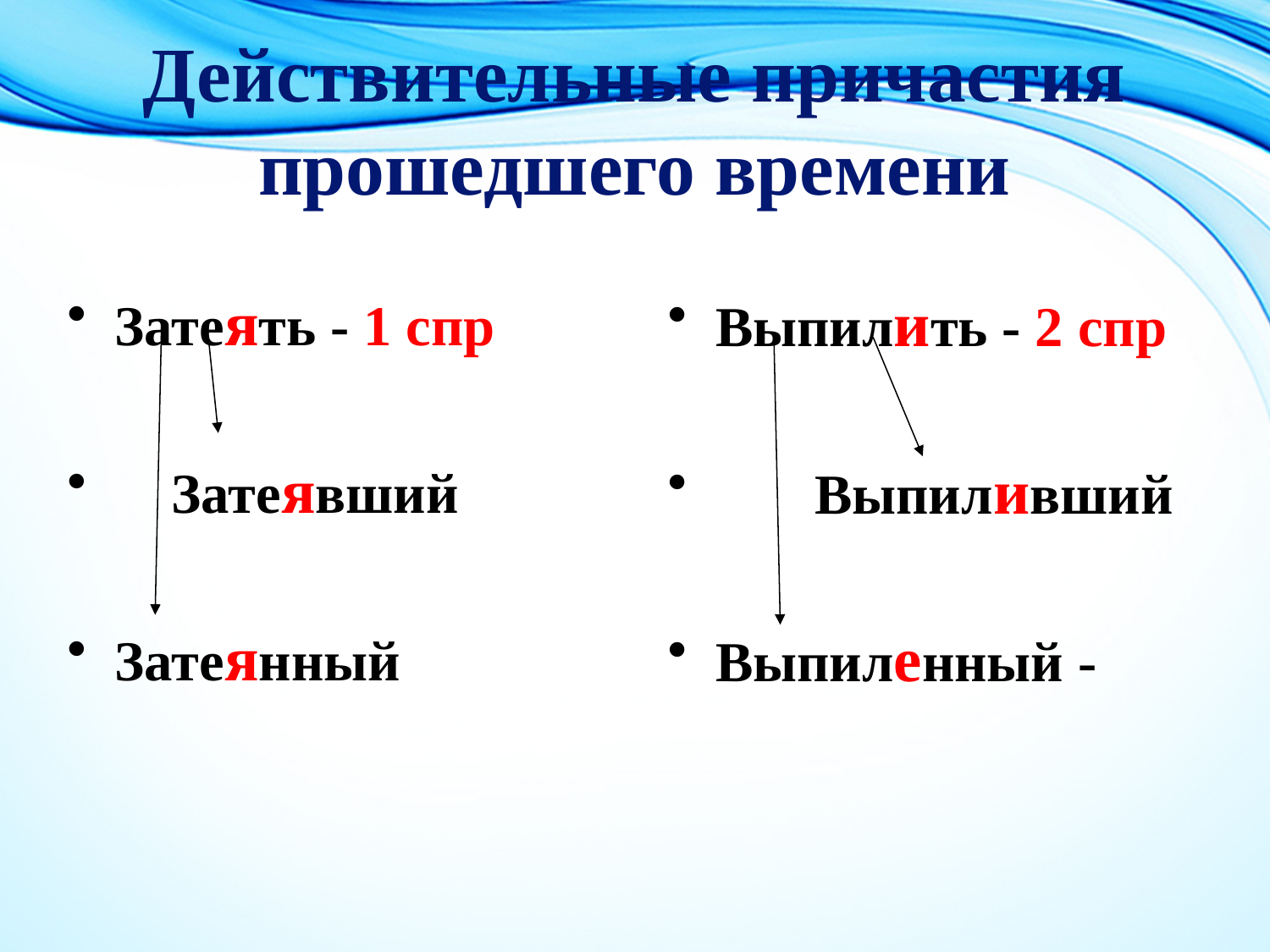

# Действительные причастия прошедшего времени
Затеять - 1 спр

    Затеявший

Затеянный
Выпилить - 2 спр

       Выпиливший

Выпиленный -